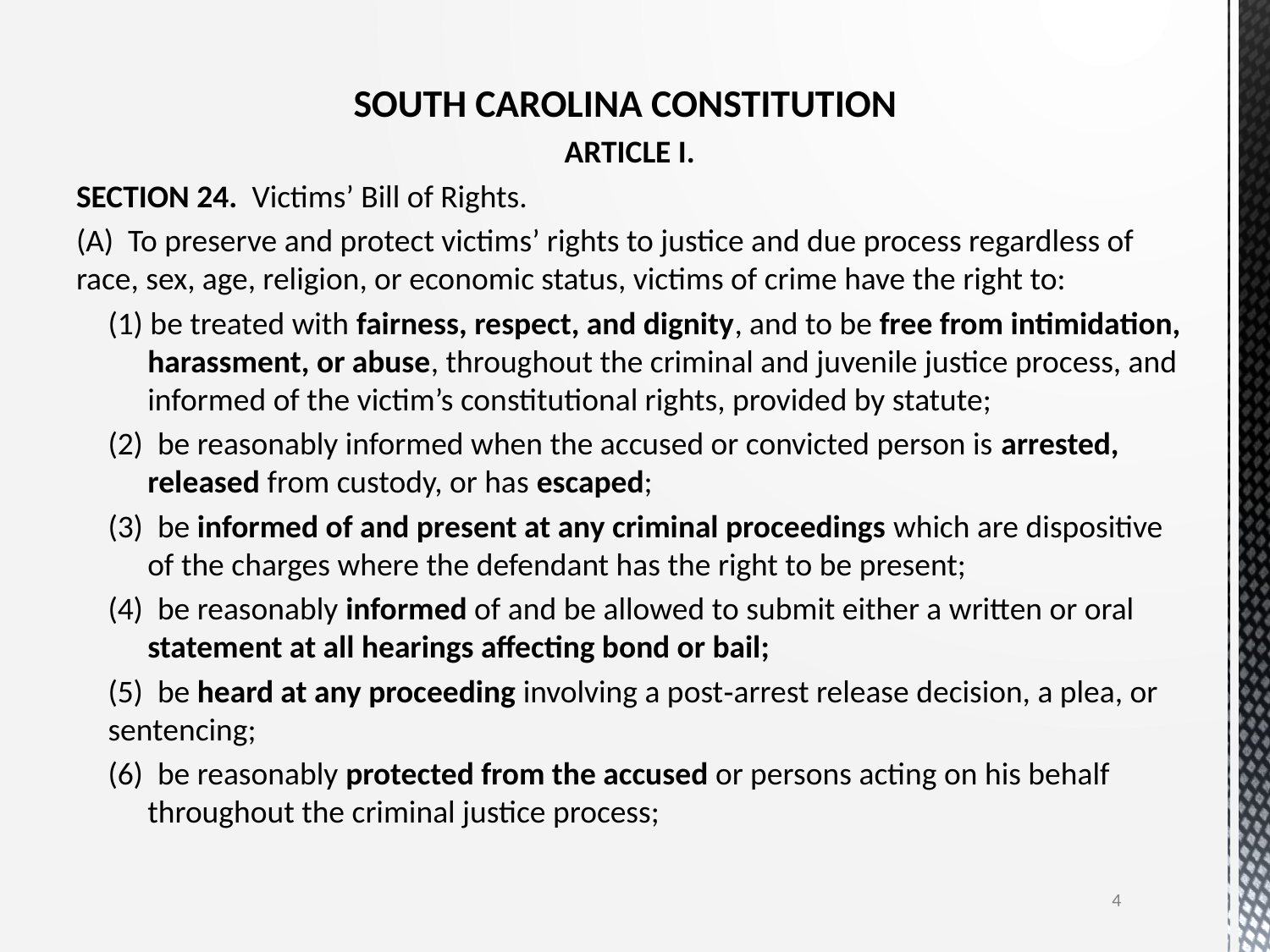

SOUTH CAROLINA CONSTITUTION
ARTICLE I.
SECTION 24.  Victims’ Bill of Rights.
(A)  To preserve and protect victims’ rights to justice and due process regardless of race, sex, age, religion, or economic status, victims of crime have the right to:
(1) be treated with fairness, respect, and dignity, and to be free from intimidation, harassment, or abuse, throughout the criminal and juvenile justice process, and informed of the victim’s constitutional rights, provided by statute;
(2)  be reasonably informed when the accused or convicted person is arrested, released from custody, or has escaped;
(3)  be informed of and present at any criminal proceedings which are dispositive of the charges where the defendant has the right to be present;
(4)  be reasonably informed of and be allowed to submit either a written or oral statement at all hearings affecting bond or bail;
(5)  be heard at any proceeding involving a post‑arrest release decision, a plea, or sentencing;
(6)  be reasonably protected from the accused or persons acting on his behalf throughout the criminal justice process;

4